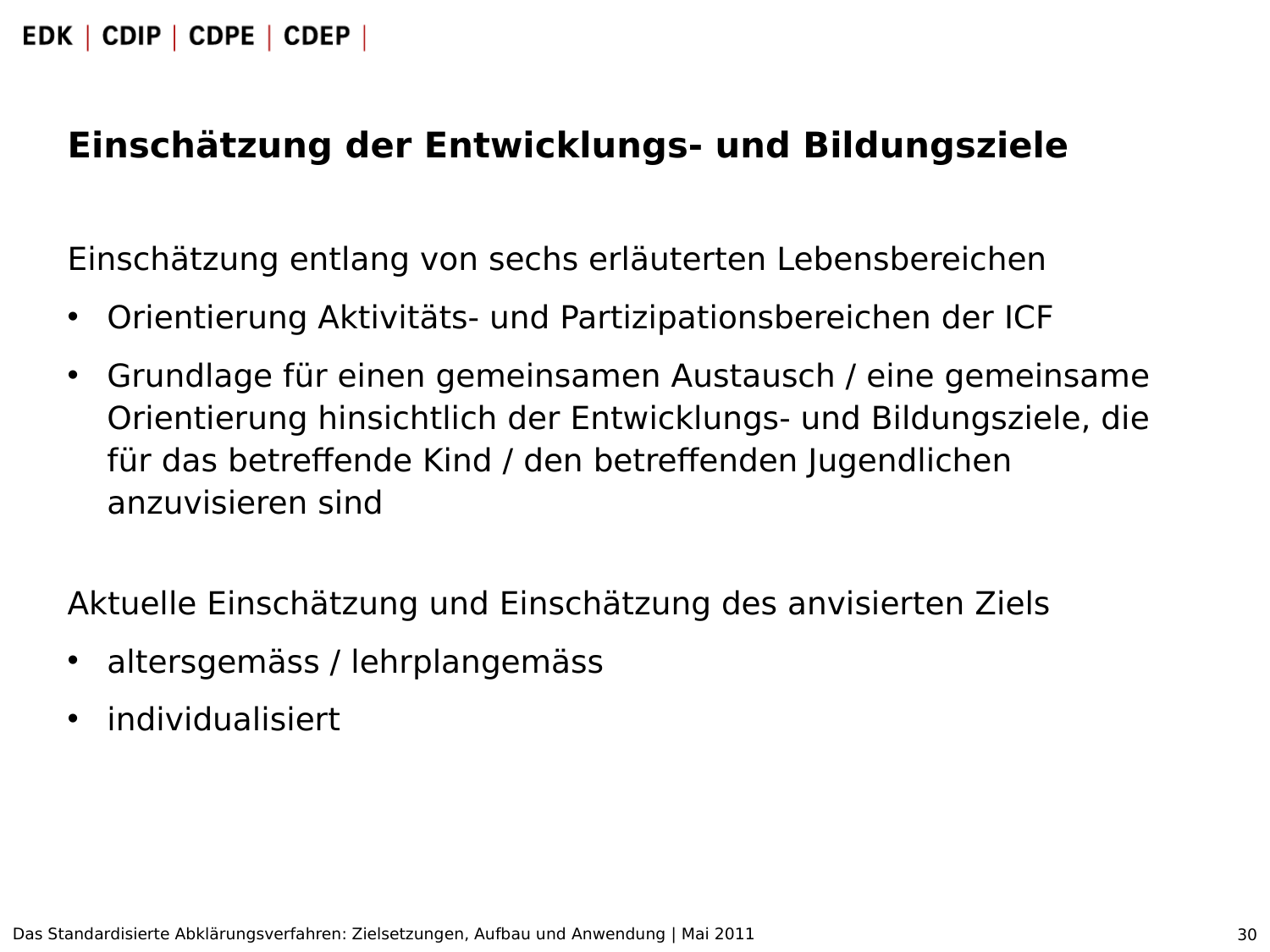

Einschätzung der Entwicklungs- und Bildungsziele

Einschätzung entlang von sechs erläuterten Lebensbereichen
Orientierung Aktivitäts- und Partizipationsbereichen der ICF
Grundlage für einen gemeinsamen Austausch / eine gemeinsame
Orientierung hinsichtlich der Entwicklungs- und Bildungsziele, die für das betreffende Kind / den betreffenden Jugendlichen anzuvisieren sind
Aktuelle Einschätzung und Einschätzung des anvisierten Ziels
altersgemäss / lehrplangemäss
individualisiert